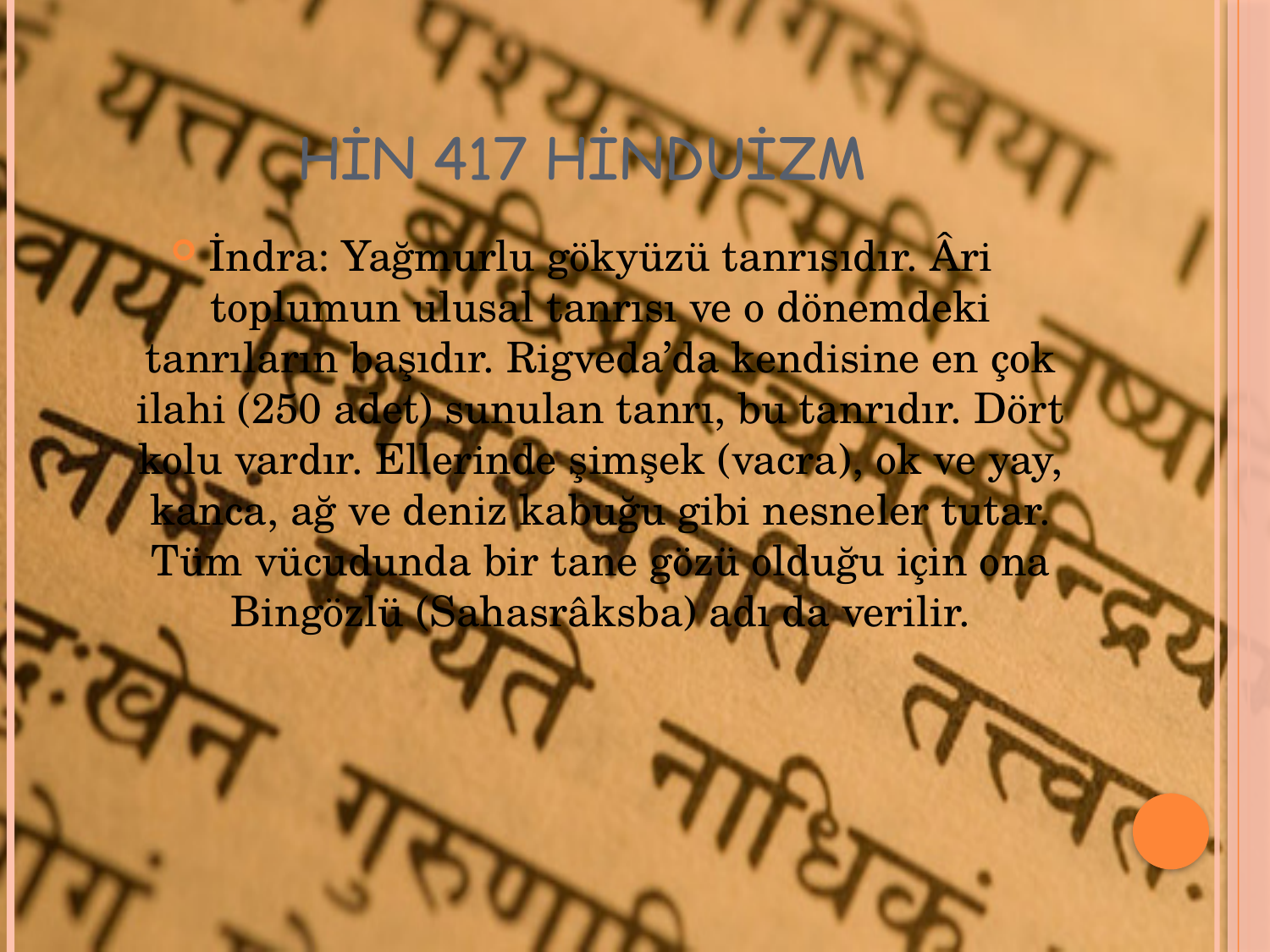

# HİN 417 HİNDUİZM
İndra: Yağmurlu gökyüzü tanrısıdır. Âri toplumun ulusal tanrısı ve o dönemdeki tanrıların başıdır. Rigveda’da kendisine en çok ilahi (250 adet) sunulan tanrı, bu tanrıdır. Dört kolu vardır. Ellerinde şimşek (vacra), ok ve yay, kanca, ağ ve deniz kabuğu gibi nesneler tutar. Tüm vücudunda bir tane gözü olduğu için ona Bingözlü (Sahasrâksba) adı da verilir.